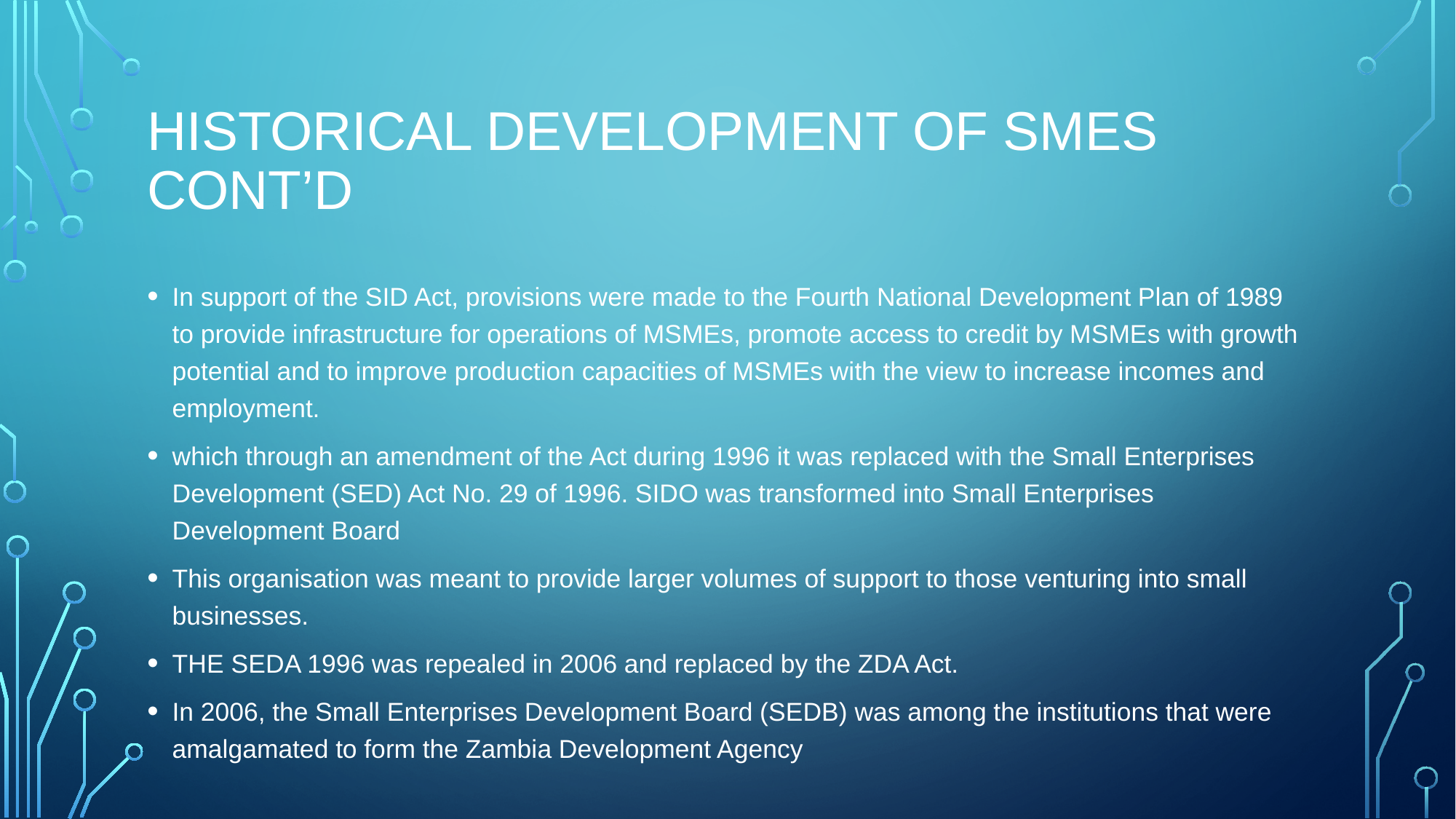

# Historical development of SMEs CONT’D
In support of the SID Act, provisions were made to the Fourth National Development Plan of 1989 to provide infrastructure for operations of MSMEs, promote access to credit by MSMEs with growth potential and to improve production capacities of MSMEs with the view to increase incomes and employment.
which through an amendment of the Act during 1996 it was replaced with the Small Enterprises Development (SED) Act No. 29 of 1996. SIDO was transformed into Small Enterprises Development Board
This organisation was meant to provide larger volumes of support to those venturing into small businesses.
THE SEDA 1996 was repealed in 2006 and replaced by the ZDA Act.
In 2006, the Small Enterprises Development Board (SEDB) was among the institutions that were amalgamated to form the Zambia Development Agency